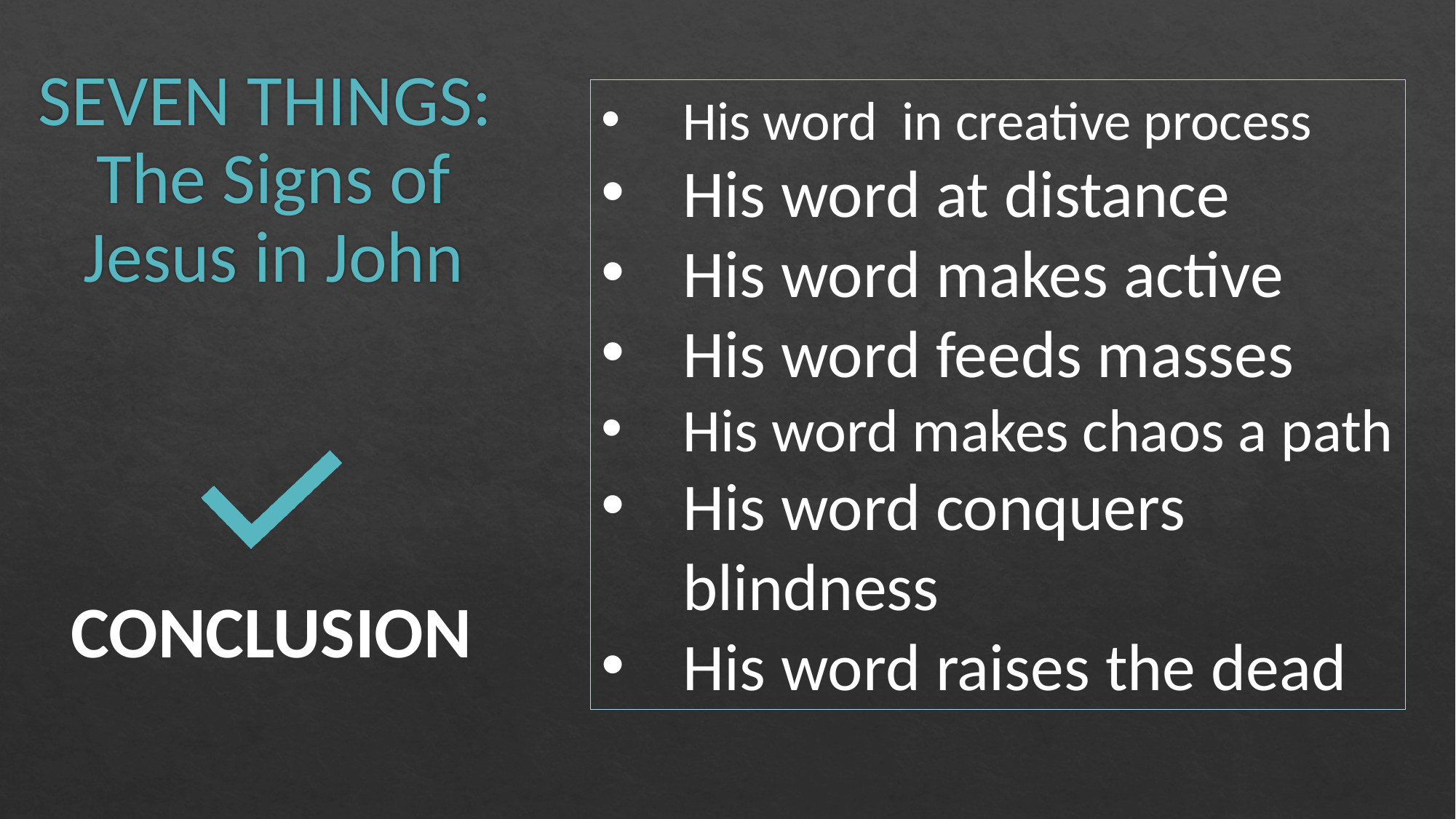

# SEVEN THINGS: The Signs of Jesus in John
His word  in creative process
His word at distance
His word makes active
His word feeds masses
His word makes chaos a path
His word conquers blindness
His word raises the dead
CONCLUSION